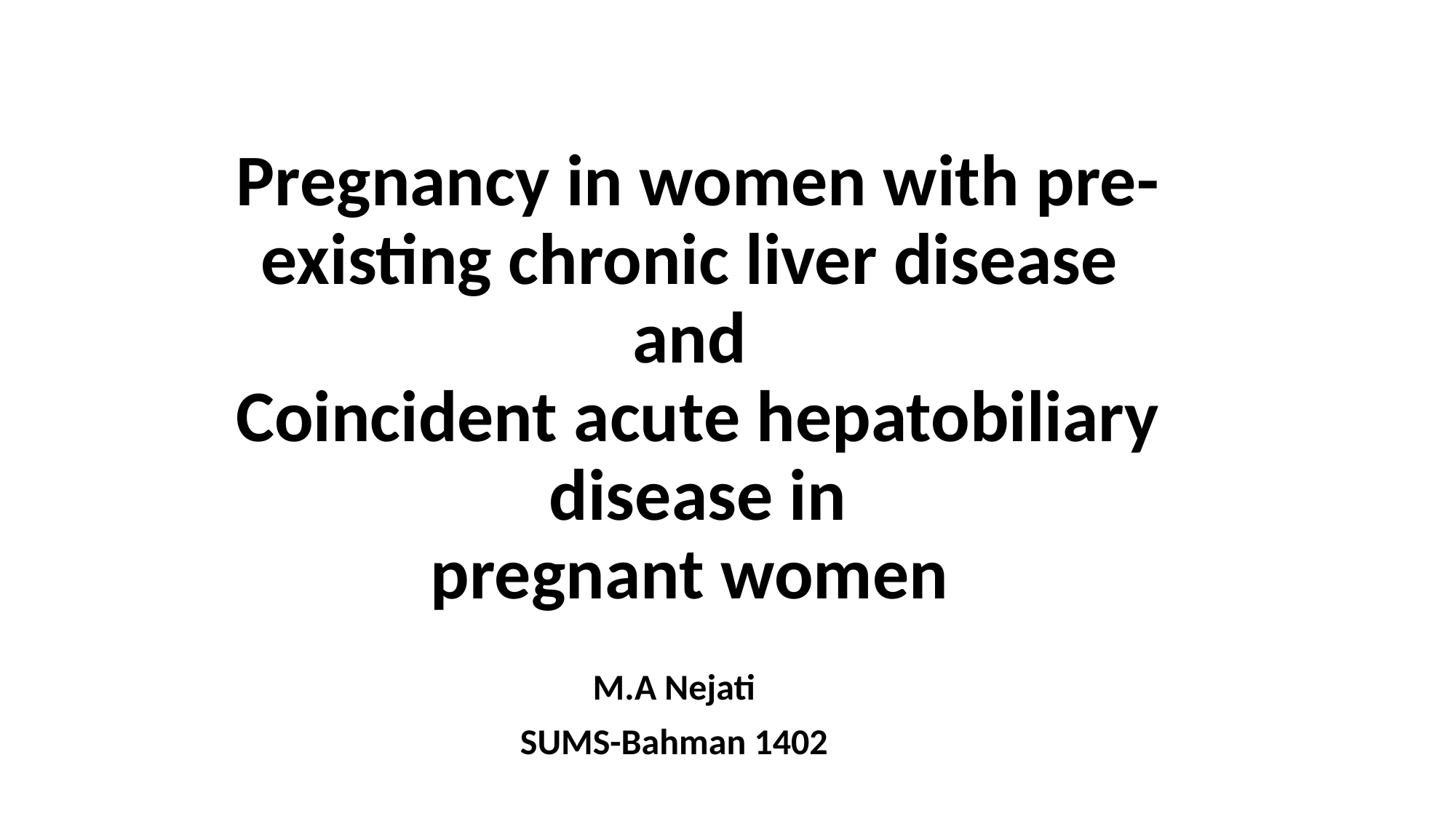

# Pregnancy in women with pre-existing chronic liver disease and Coincident acute hepatobiliary disease in pregnant women
M.A Nejati
SUMS-Bahman 1402